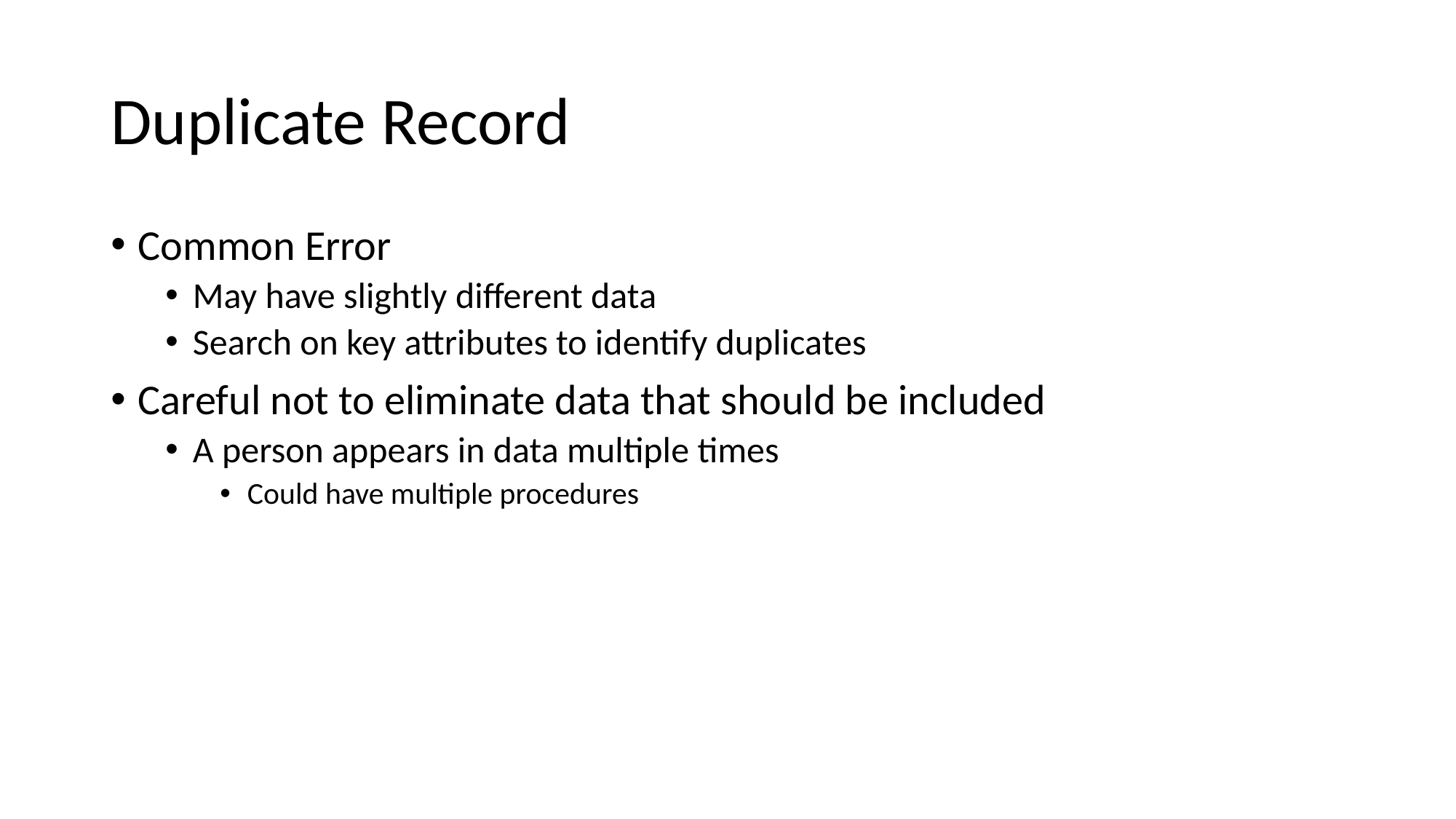

# Duplicate Record
Common Error
May have slightly different data
Search on key attributes to identify duplicates
Careful not to eliminate data that should be included
A person appears in data multiple times
Could have multiple procedures